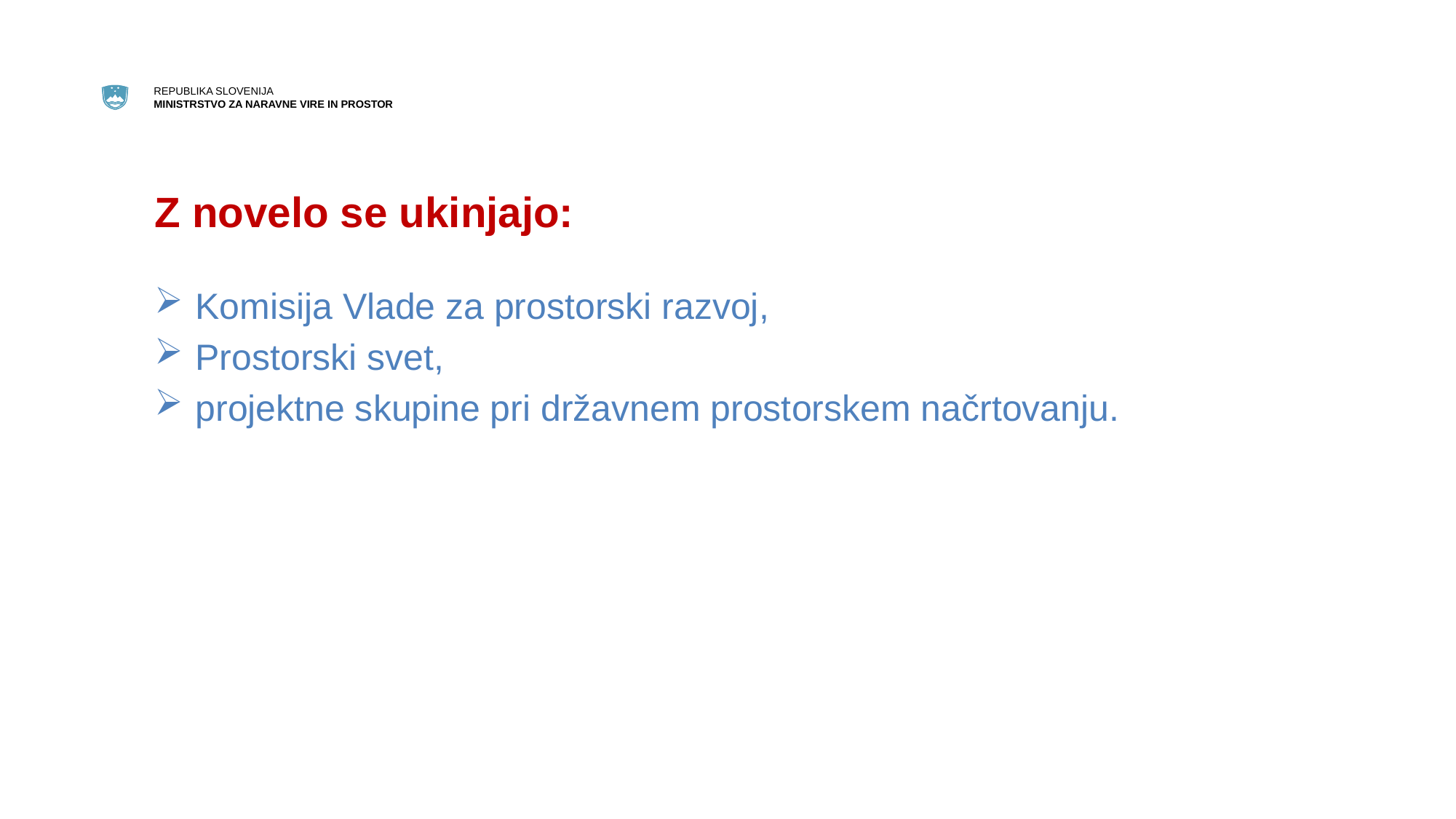

# Z novelo se ukinjajo:
Komisija Vlade za prostorski razvoj,
Prostorski svet,
projektne skupine pri državnem prostorskem načrtovanju.